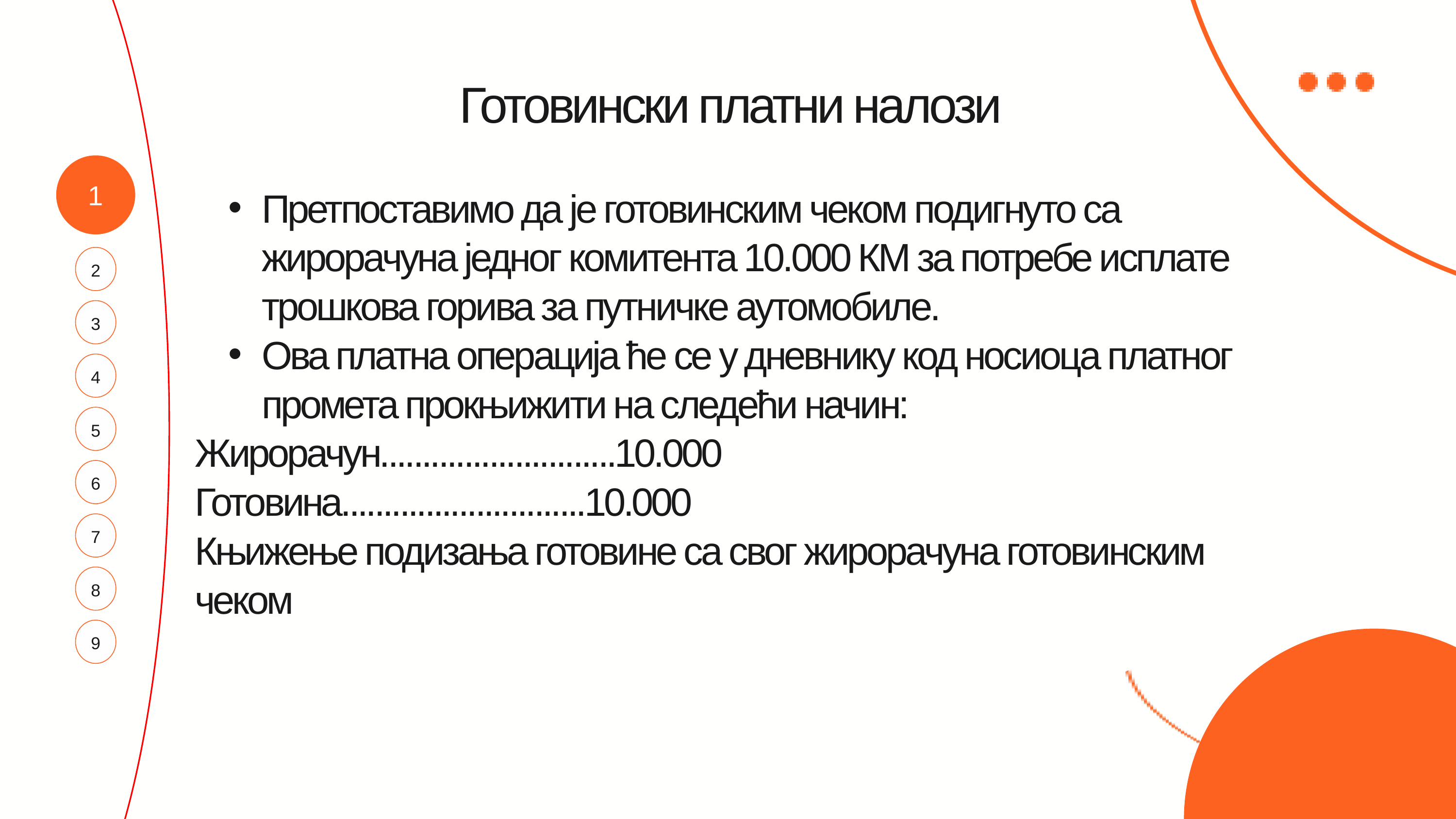

Готовински платни налози

Претпоставимо да је готовинским чеком подигнуто са жирорачуна једног комитента 10.000 КМ за потребе исплате трошкова горива за путничке аутомобиле.
Ова платна операција ће се у дневнику код носиоца платног промета прокњижити на следећи начин:
Жирорачун............................10.000
Готовина.............................10.000
Књижење подизања готовине са свог жирорачуна готовинским чеком

1

2

3

4

5

6

7

8

9